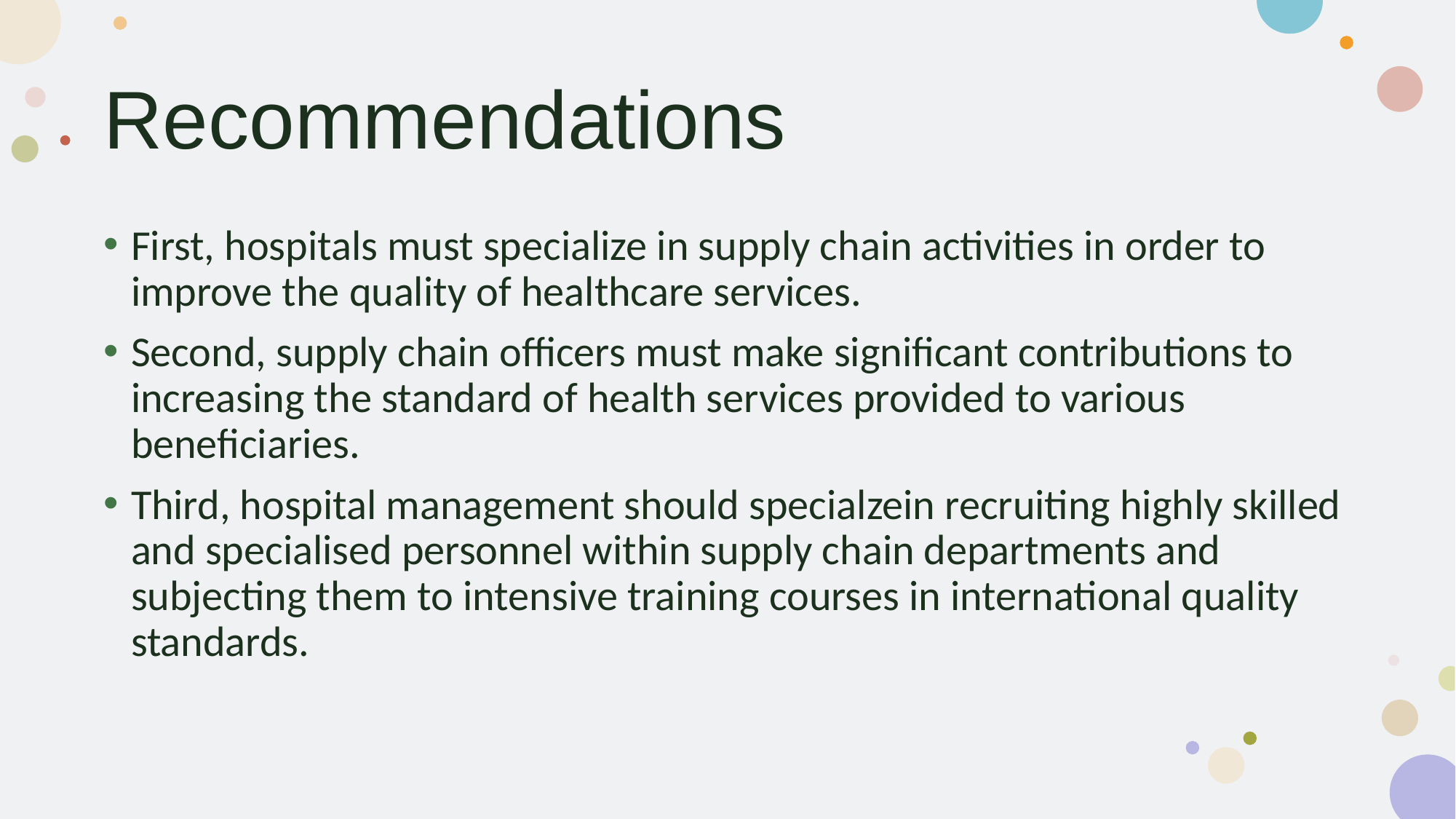

# Recommendations
First, hospitals must specialize in supply chain activities in order to improve the quality of healthcare services.
Second, supply chain officers must make significant contributions to increasing the standard of health services provided to various beneficiaries.
Third, hospital management should specialzein recruiting highly skilled and specialised personnel within supply chain departments and subjecting them to intensive training courses in international quality standards.